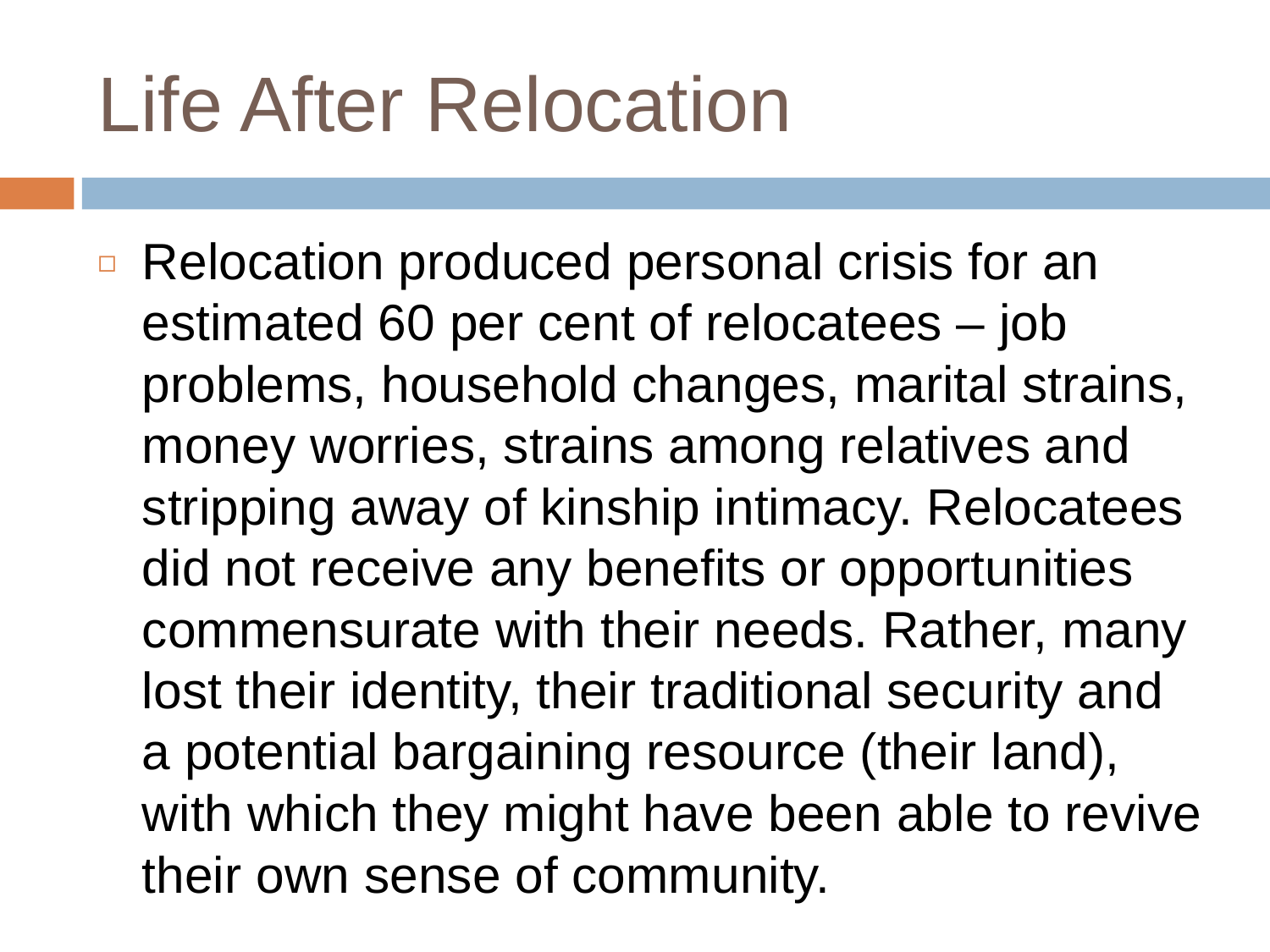

# Life After Relocation
Relocation produced personal crisis for an estimated 60 per cent of relocatees – job problems, household changes, marital strains, money worries, strains among relatives and stripping away of kinship intimacy. Relocatees did not receive any benefits or opportunities commensurate with their needs. Rather, many lost their identity, their traditional security and a potential bargaining resource (their land), with which they might have been able to revive their own sense of community.